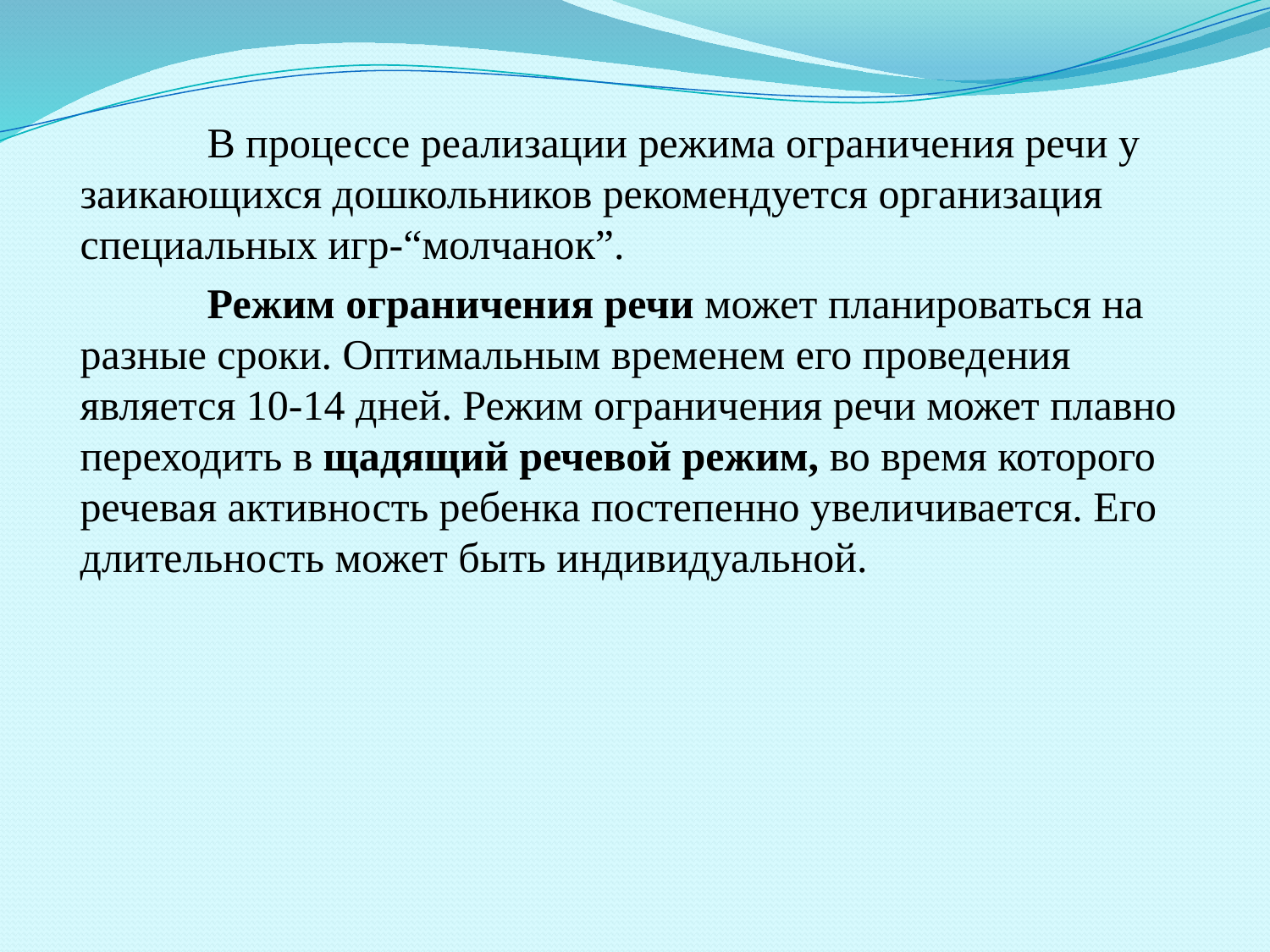

#
	В процессе реализации режима ограничения речи у заикающихся дошкольников рекомендуется организация специальных игр-“молчанок”.
	Режим ограничения речи может планироваться на разные сроки. Оптимальным временем его проведения является 10-14 дней. Режим ограничения речи может плавно переходить в щадящий речевой режим, во время которого речевая активность ребенка постепенно увеличивается. Его длительность может быть индивидуальной.